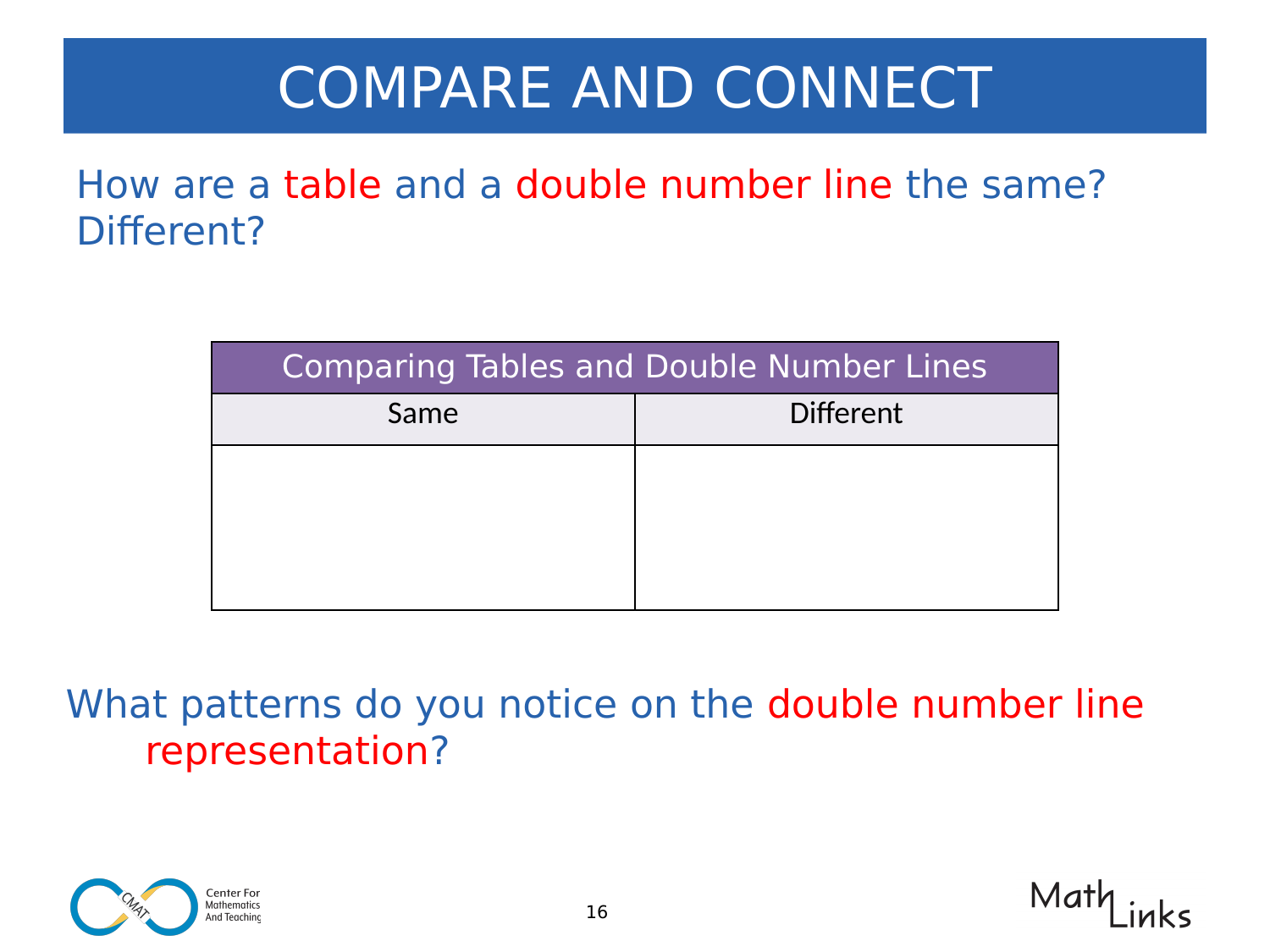

# COMPARE AND CONNECT
How are a table and a double number line the same?  Different?
| Comparing Tables and Double Number Lines |  |
| --- | --- |
| Same | Different |
|  |  |
What patterns do you notice on the double number line representation?